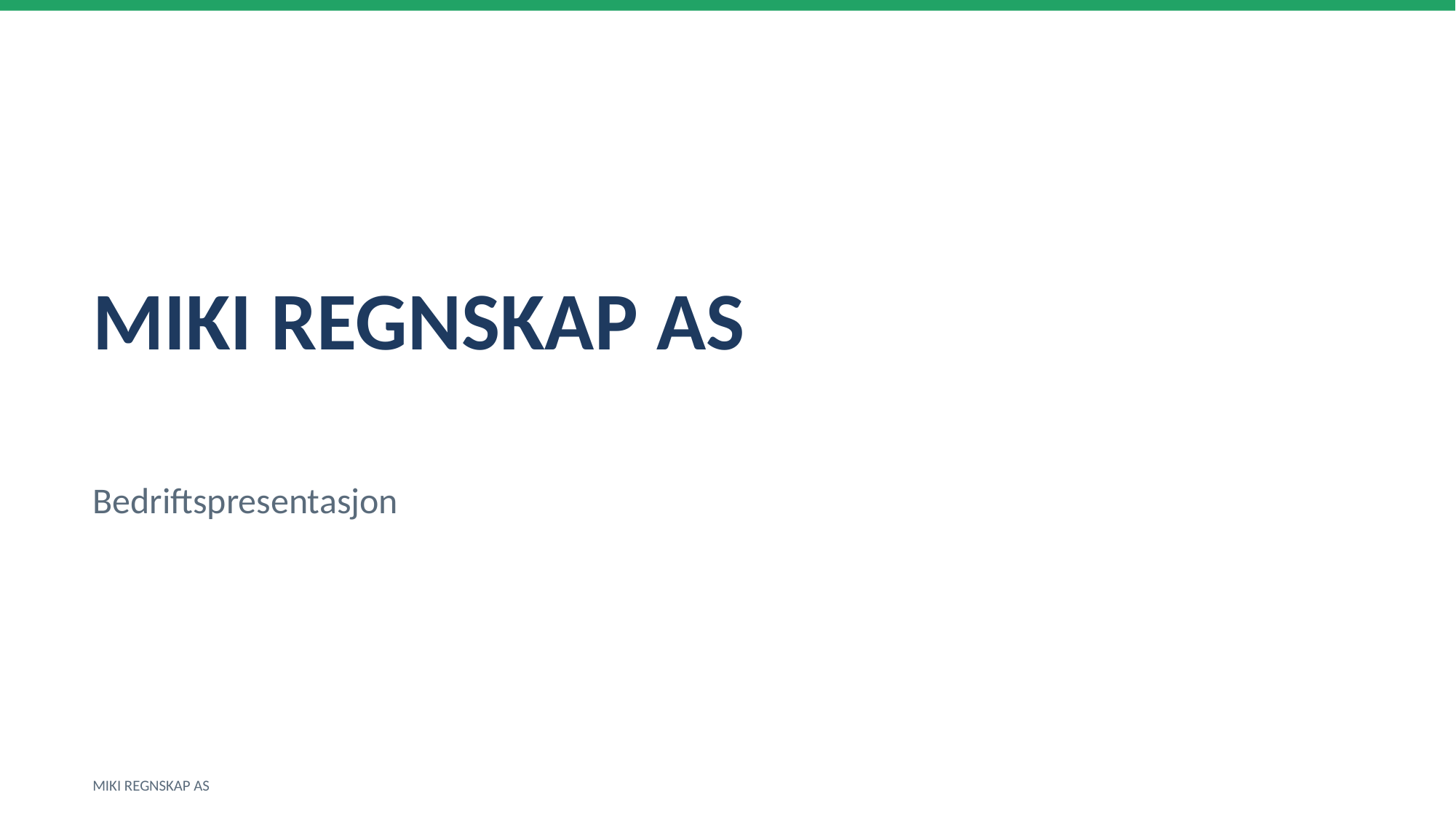

MIKI REGNSKAP AS
Bedriftspresentasjon
MIKI REGNSKAP AS